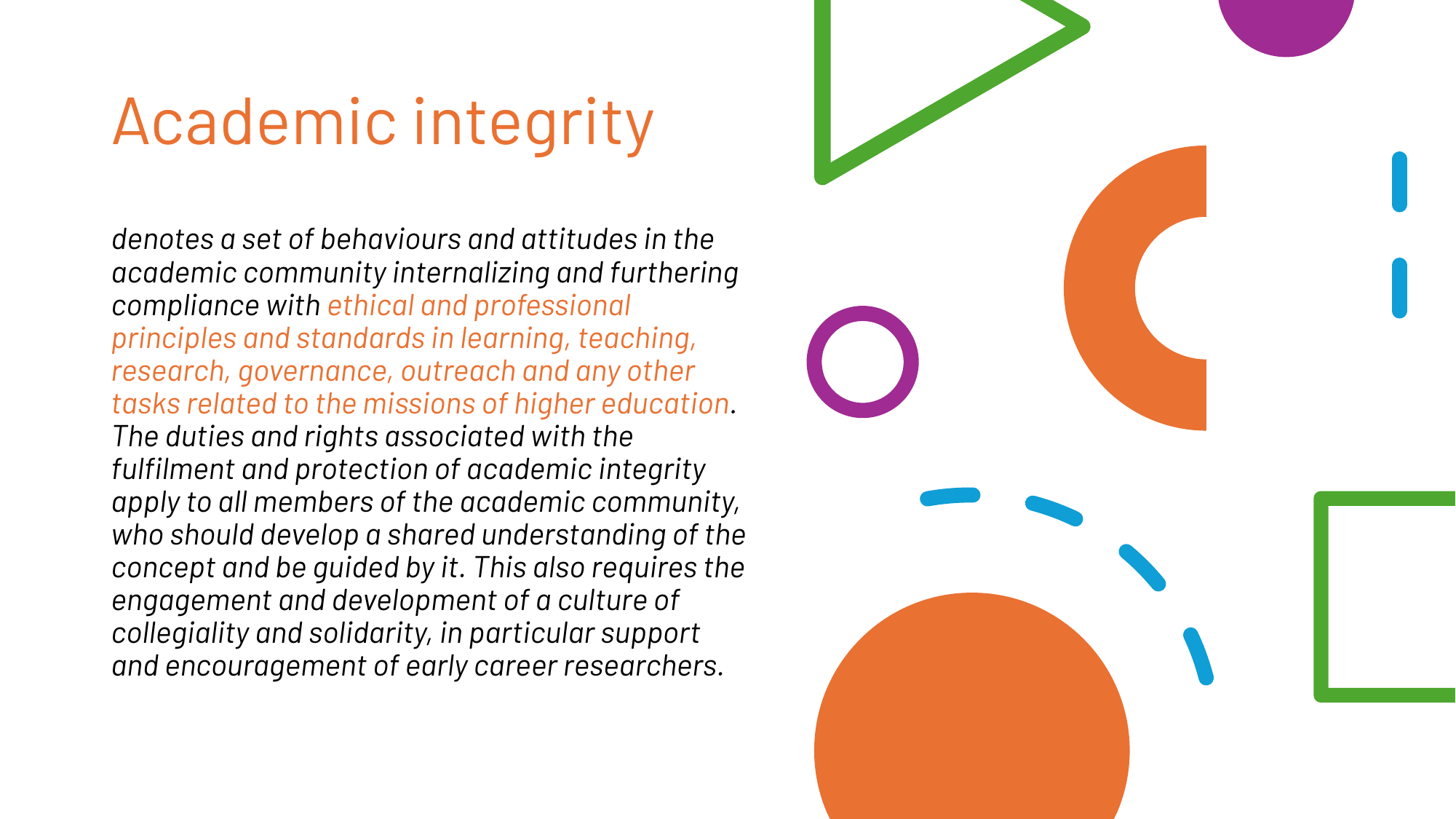

# Academic integrity

denotes a set of behaviours and attitudes in the academic community internalizing and furthering compliance with ethical and professional principles and standards in learning, teaching, research, governance, outreach and any other tasks related to the missions of higher education. The duties and rights associated with the fulfilment and protection of academic integrity apply to all members of the academic community, who should develop a shared understanding of the concept and be guided by it. This also requires the engagement and development of a culture of collegiality and solidarity, in particular support and encouragement of early career researchers.